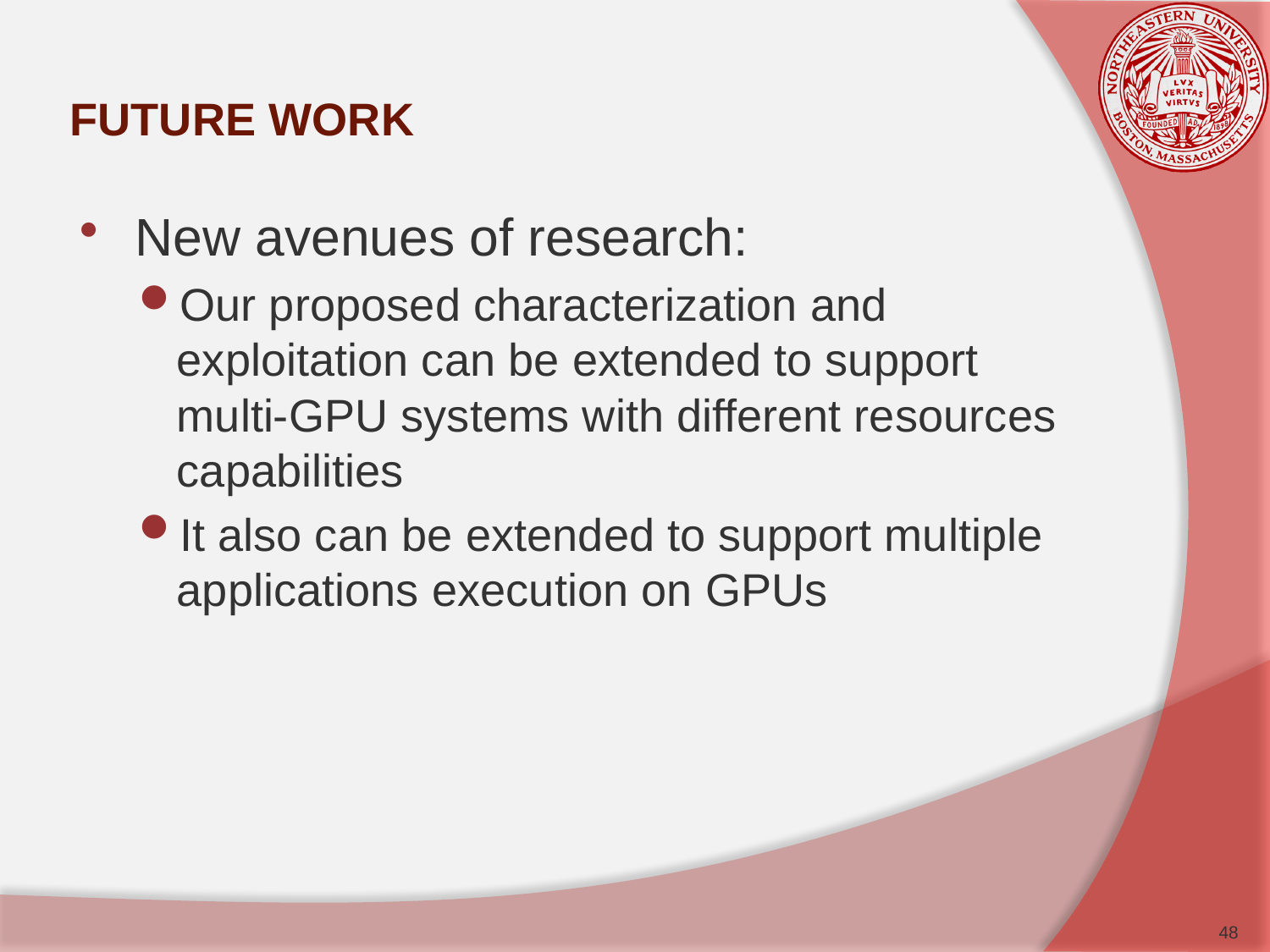

# FUTURE WORK
New avenues of research:
Our proposed characterization and exploitation can be extended to support multi-GPU systems with different resources capabilities
It also can be extended to support multiple applications execution on GPUs

48